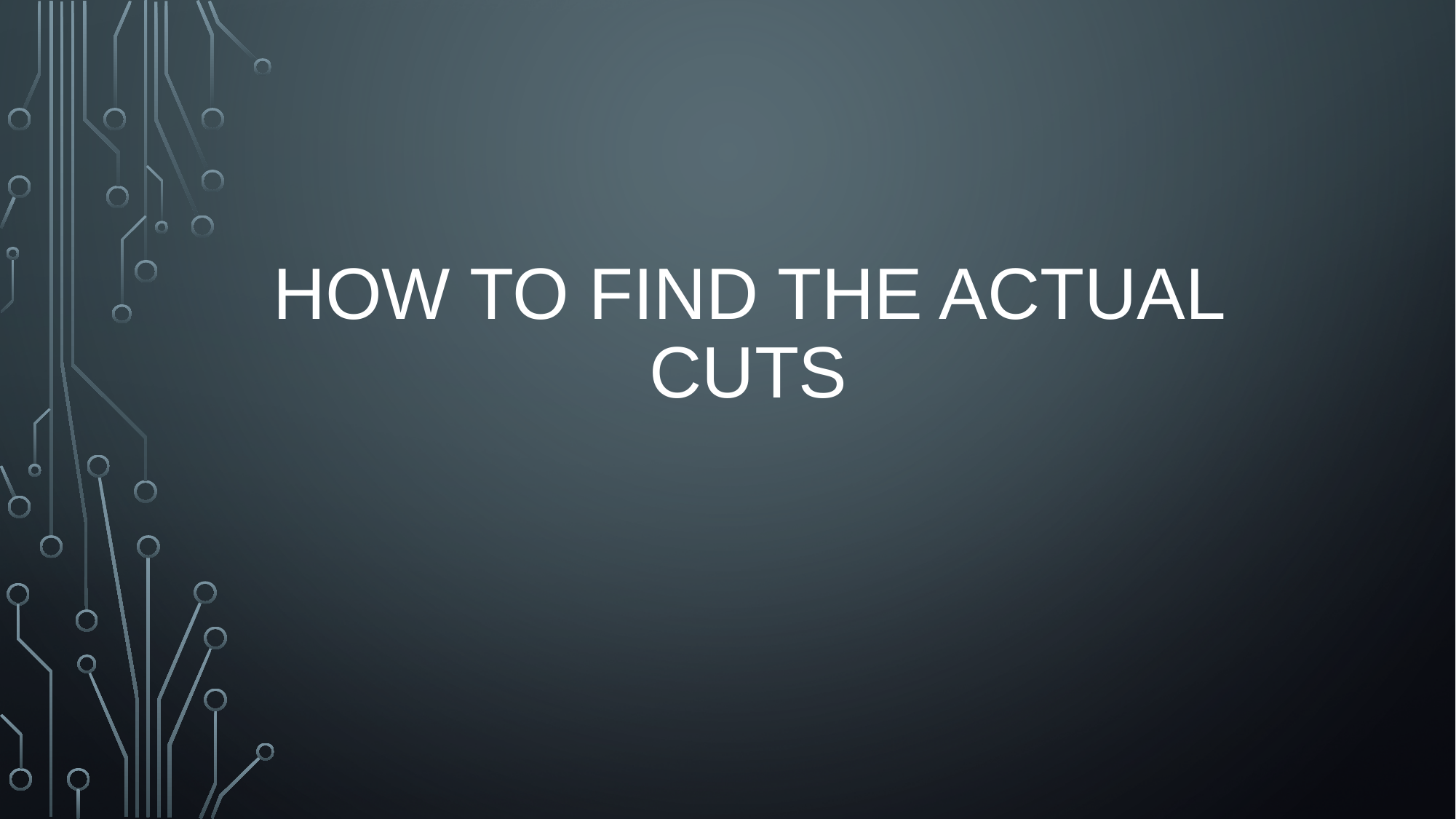

# How to find the actual cuts